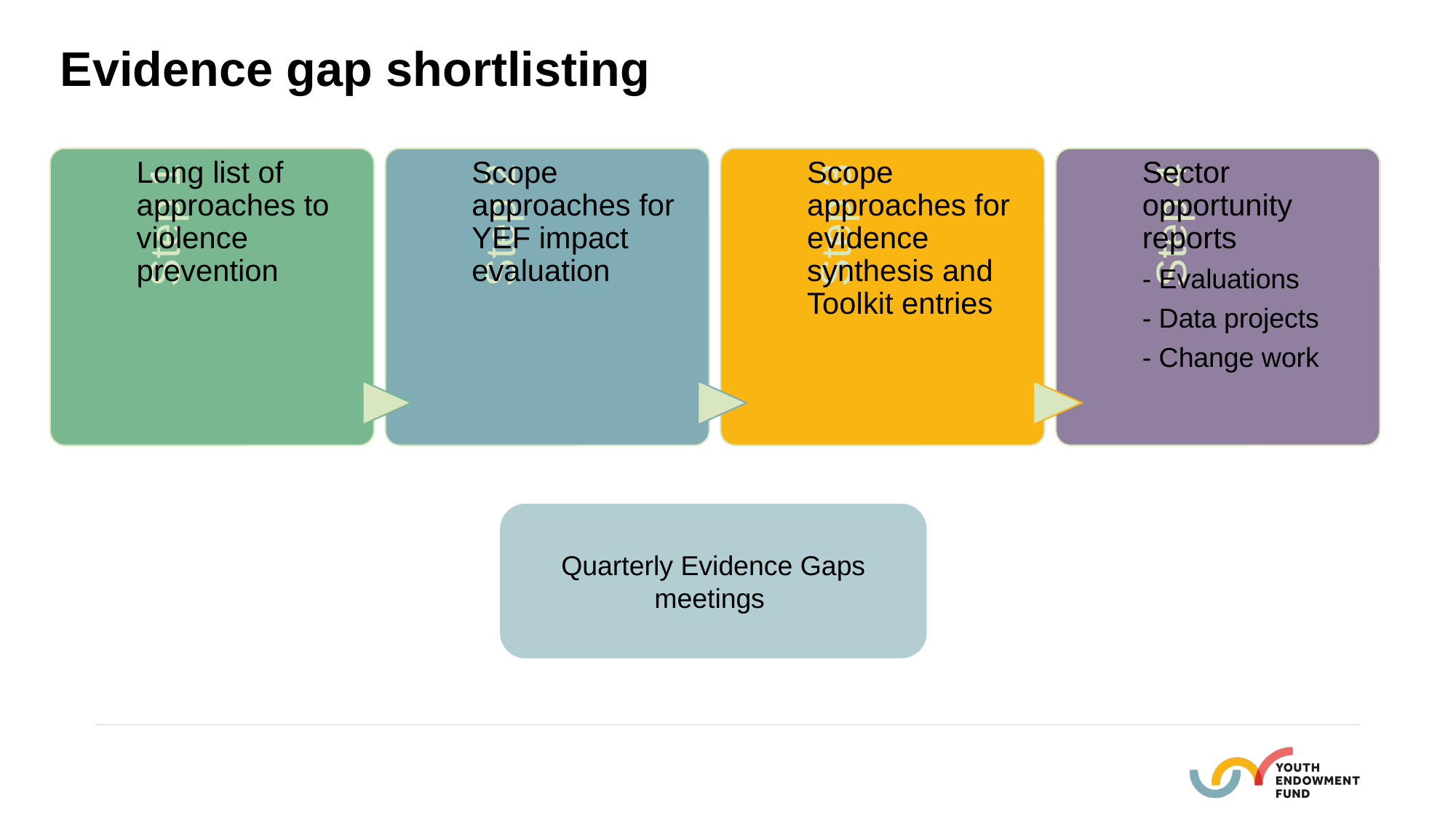

# Evidence gap shortlisting
Step 1
Long list of approaches to violence prevention
Step 2
Scope approaches for YEF impact evaluation
Step 3
Scope approaches for evidence synthesis and Toolkit entries
Step 4
Sector opportunity reports
- Evaluations
- Data projects
- Change work

Quarterly Evidence Gaps meetings